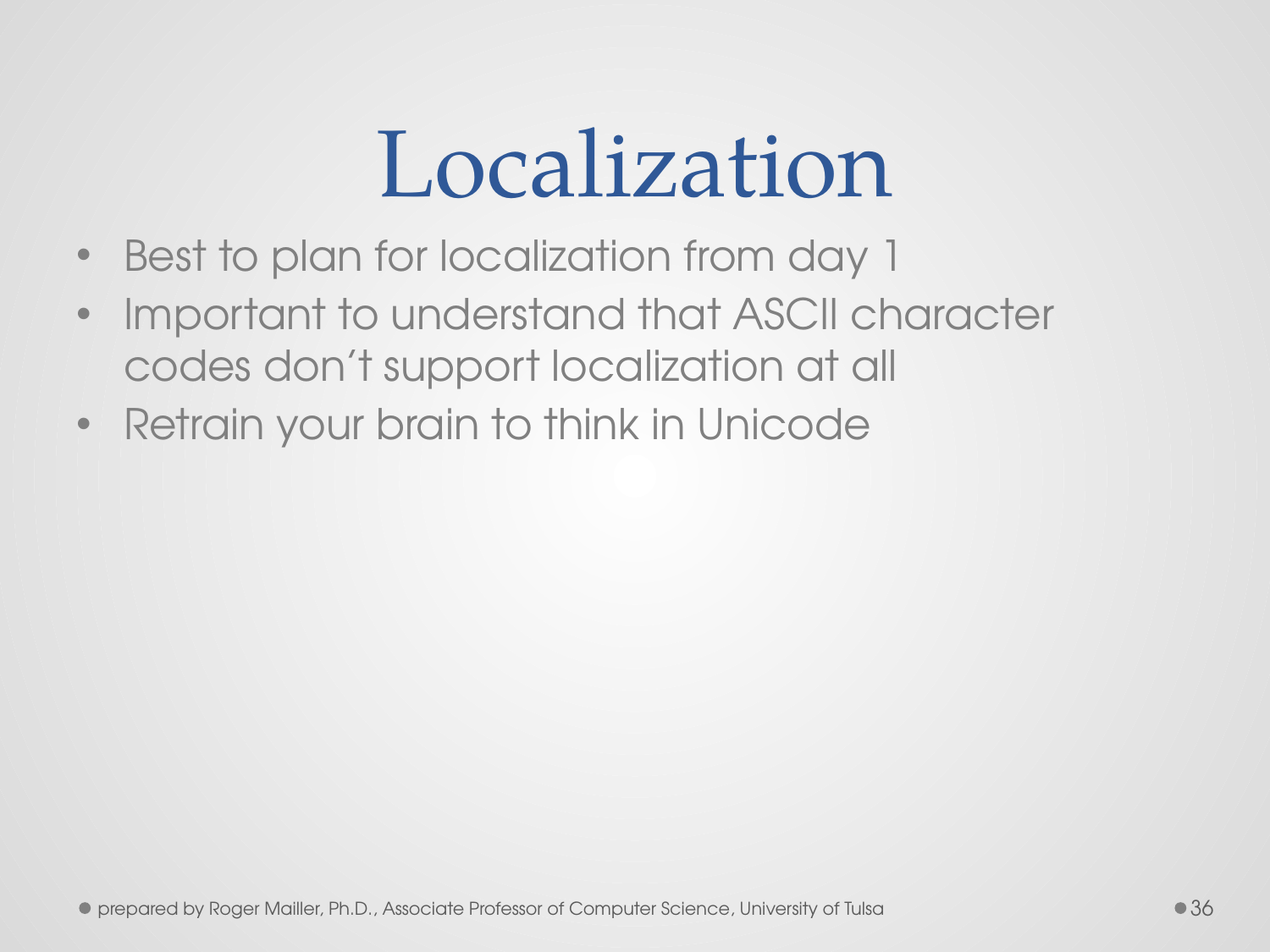

# Localization
Best to plan for localization from day 1
Important to understand that ASCII character codes don’t support localization at all
Retrain your brain to think in Unicode
prepared by Roger Mailler, Ph.D., Associate Professor of Computer Science, University of Tulsa
36